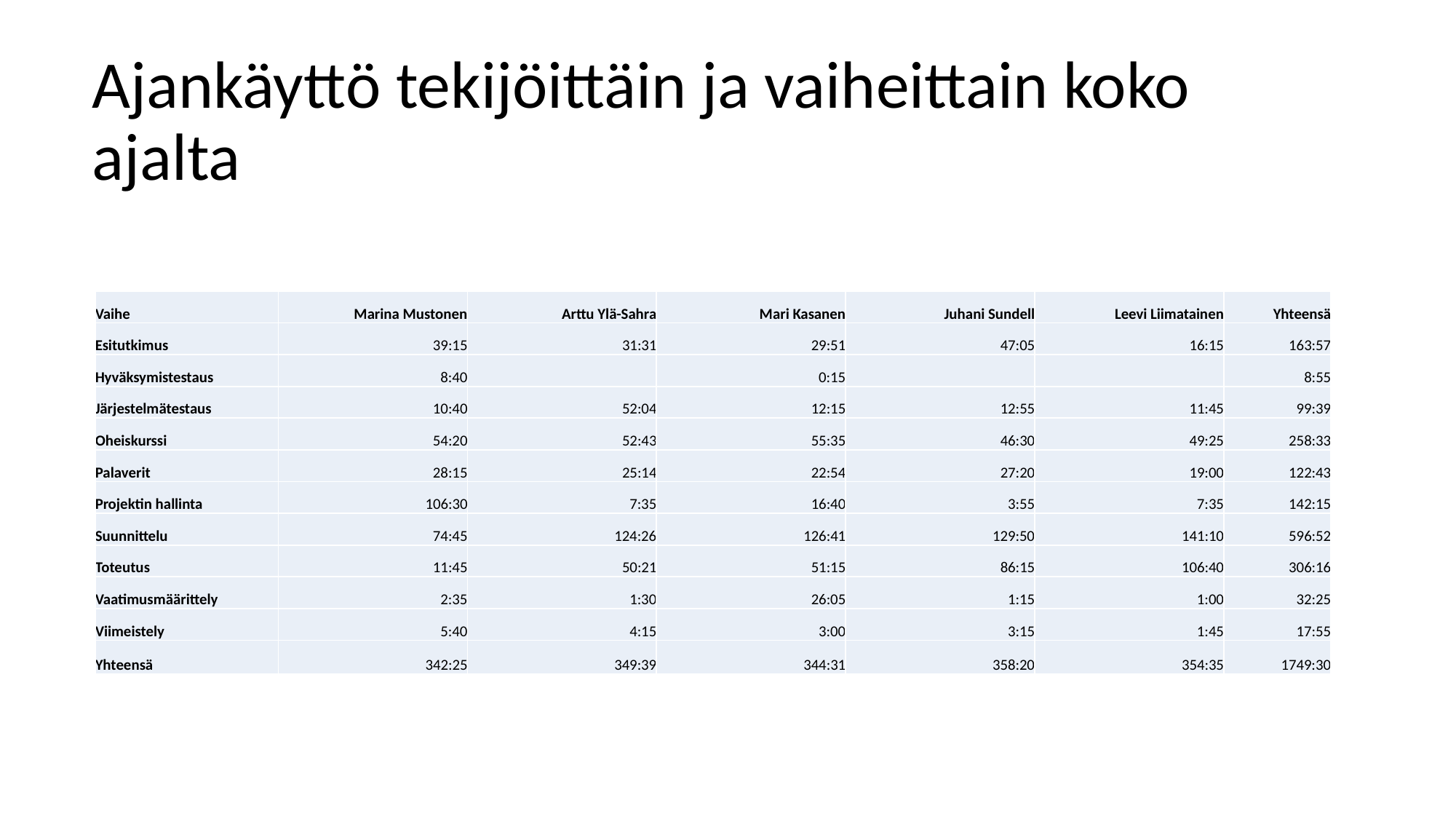

# Ajankäyttö tekijöittäin ja vaiheittain koko ajalta
| Vaihe | Marina Mustonen | Arttu Ylä-Sahra | Mari Kasanen | Juhani Sundell | Leevi Liimatainen | Yhteensä |
| --- | --- | --- | --- | --- | --- | --- |
| Esitutkimus | 39:15 | 31:31 | 29:51 | 47:05 | 16:15 | 163:57 |
| Hyväksymistestaus | 8:40 |  | 0:15 |  |  | 8:55 |
| Järjestelmätestaus | 10:40 | 52:04 | 12:15 | 12:55 | 11:45 | 99:39 |
| Oheiskurssi | 54:20 | 52:43 | 55:35 | 46:30 | 49:25 | 258:33 |
| Palaverit | 28:15 | 25:14 | 22:54 | 27:20 | 19:00 | 122:43 |
| Projektin hallinta | 106:30 | 7:35 | 16:40 | 3:55 | 7:35 | 142:15 |
| Suunnittelu | 74:45 | 124:26 | 126:41 | 129:50 | 141:10 | 596:52 |
| Toteutus | 11:45 | 50:21 | 51:15 | 86:15 | 106:40 | 306:16 |
| Vaatimusmäärittely | 2:35 | 1:30 | 26:05 | 1:15 | 1:00 | 32:25 |
| Viimeistely | 5:40 | 4:15 | 3:00 | 3:15 | 1:45 | 17:55 |
| Yhteensä | 342:25 | 349:39 | 344:31 | 358:20 | 354:35 | 1749:30 |